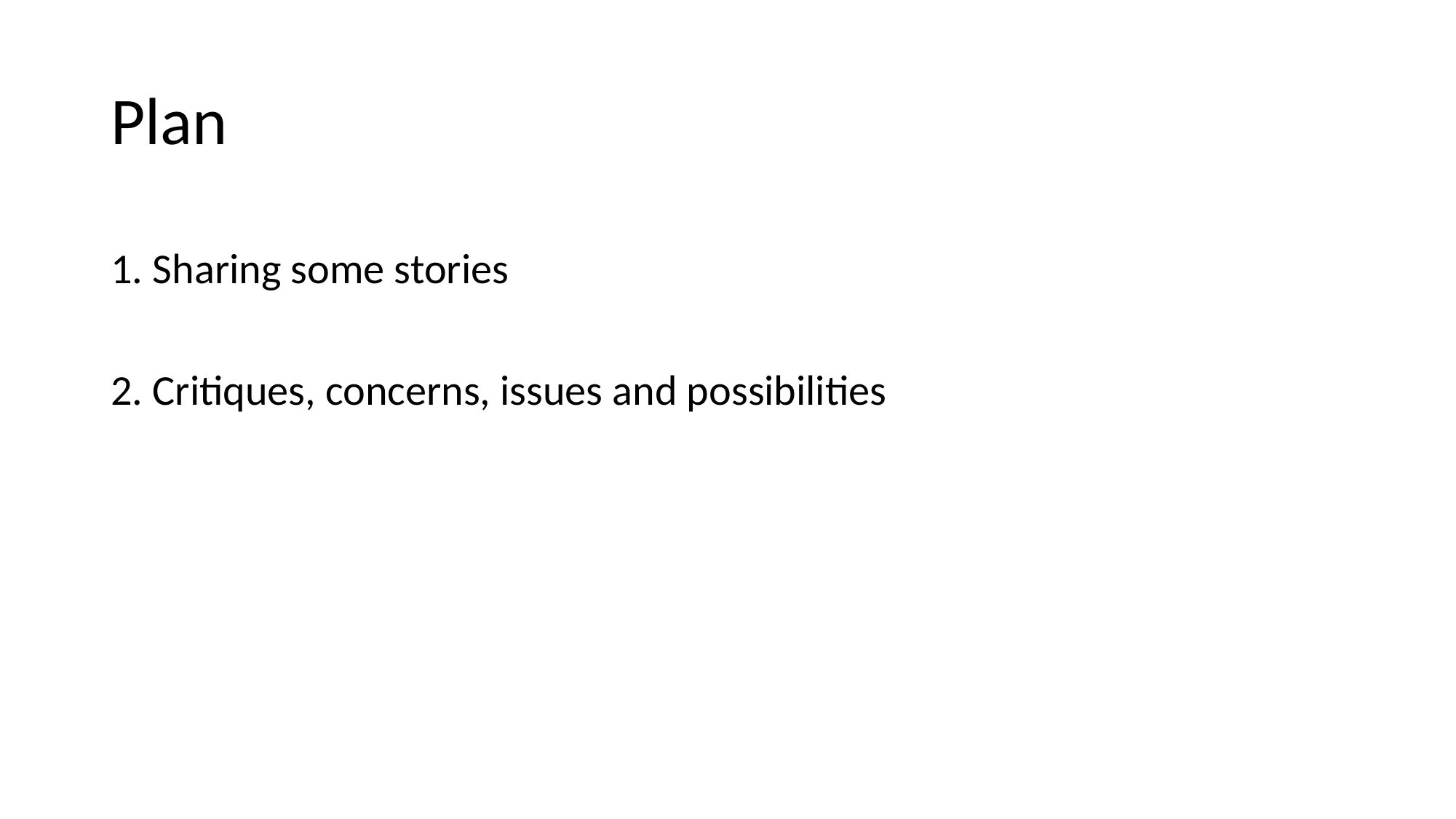

# Plan

1. Sharing some stories

2. Critiques, concerns, issues and possibilities